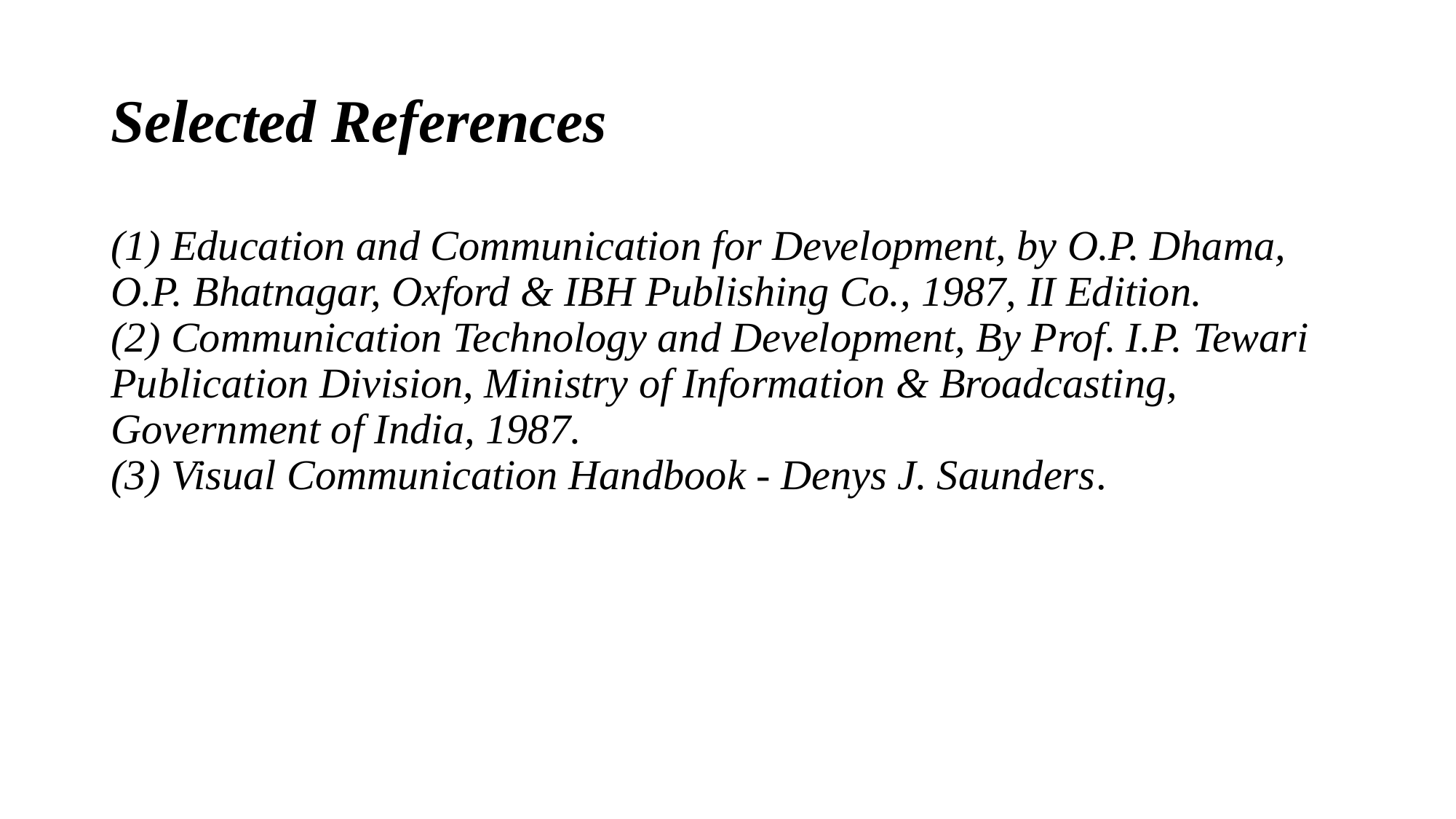

# Selected References
(1) Education and Communication for Development, by O.P. Dhama, O.P. Bhatnagar, Oxford & IBH Publishing Co., 1987, II Edition.
(2) Communication Technology and Development, By Prof. I.P. Tewari Publication Division, Ministry of Information & Broadcasting, Government of India, 1987.
(3) Visual Communication Handbook - Denys J. Saunders.